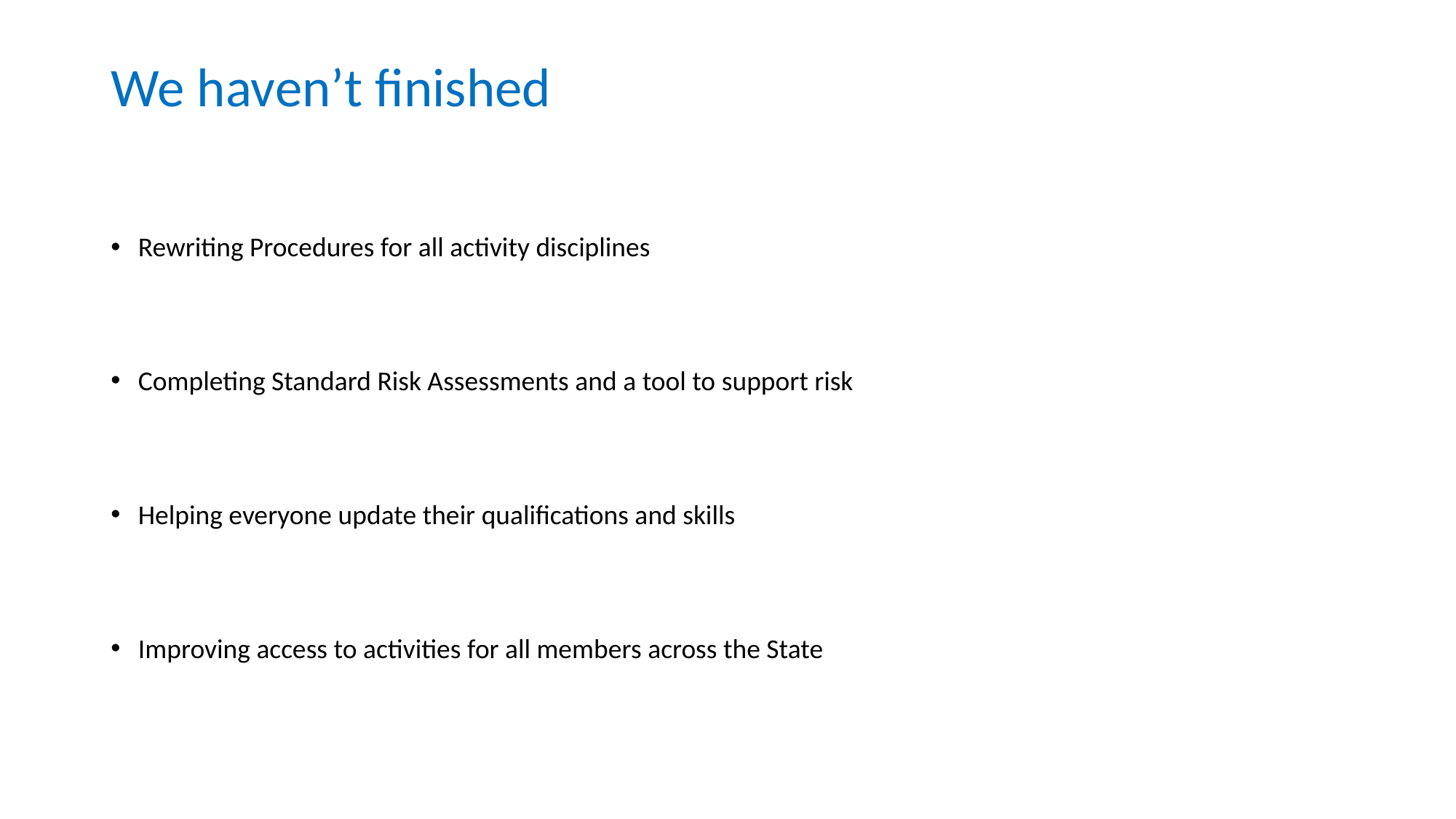

# We haven’t finished

Rewriting Procedures for all activity disciplines

Completing Standard Risk Assessments and a tool to support risk

Helping everyone update their qualifications and skills

Improving access to activities for all members across the State